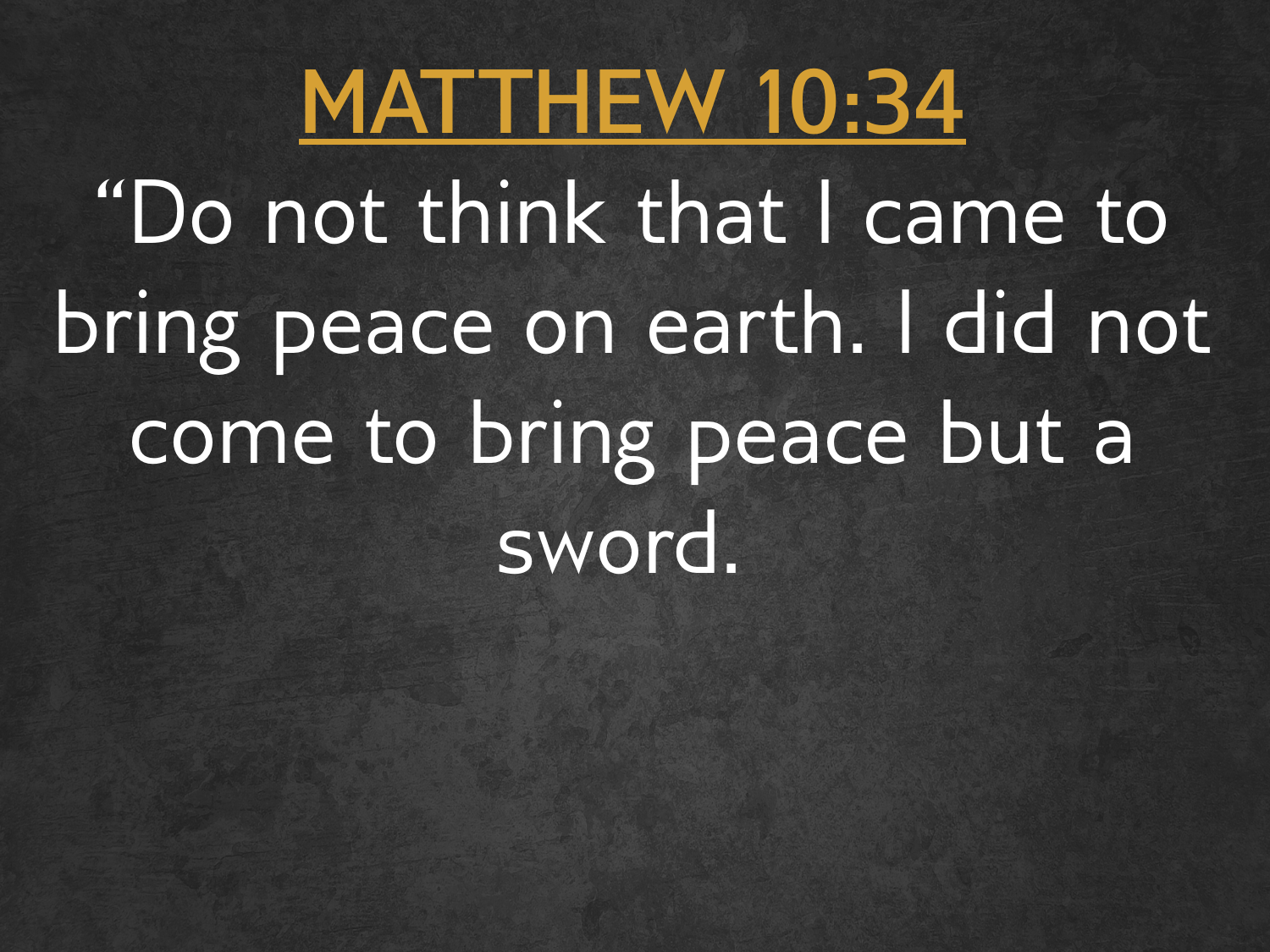

MATTHEW 10:34
“Do not think that I came to bring peace on earth. I did not come to bring peace but a sword.